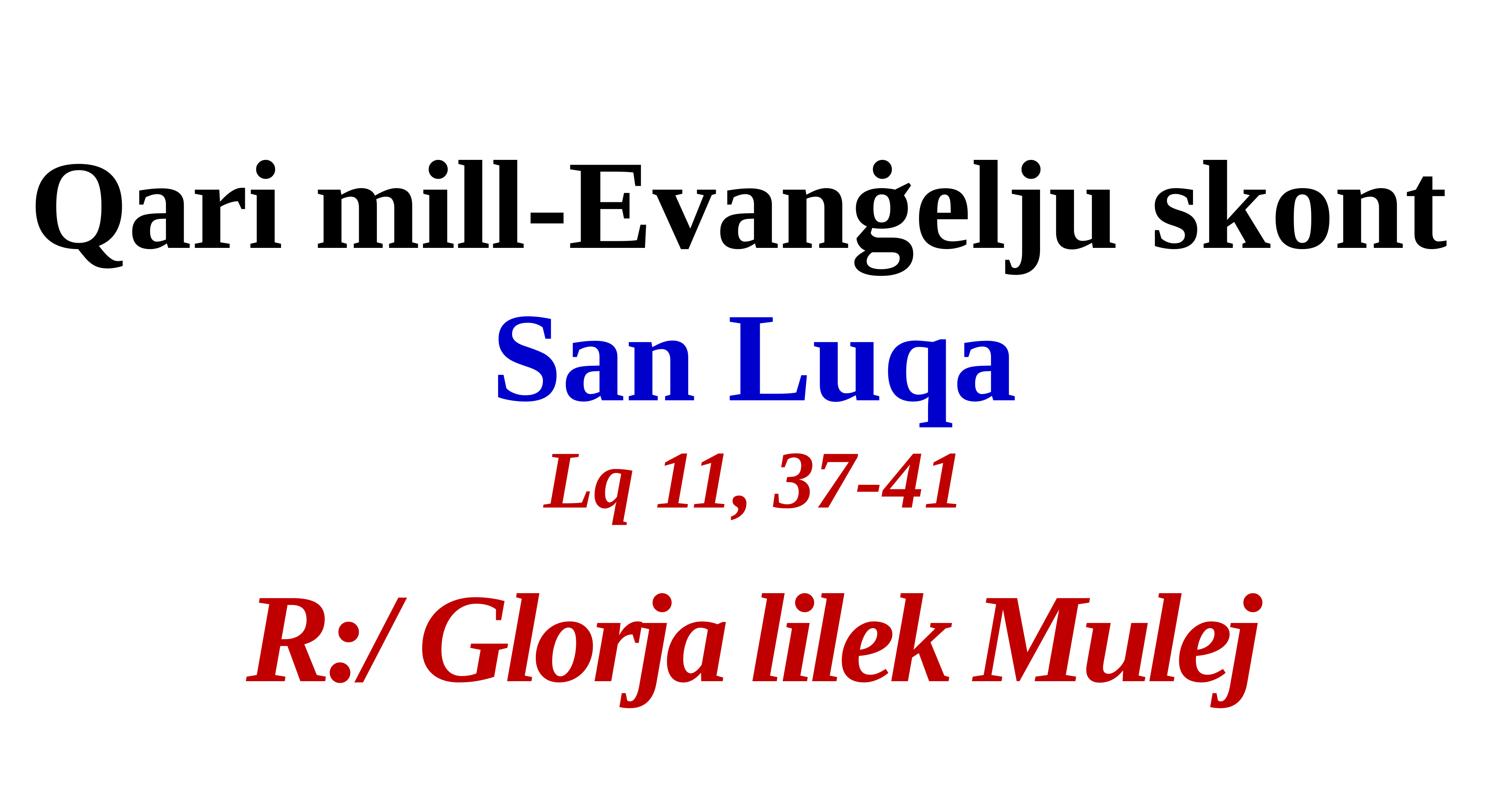

Qari mill-Evanġelju skont
San Luqa
Lq 11, 37-41
R:/ Glorja lilek Mulej